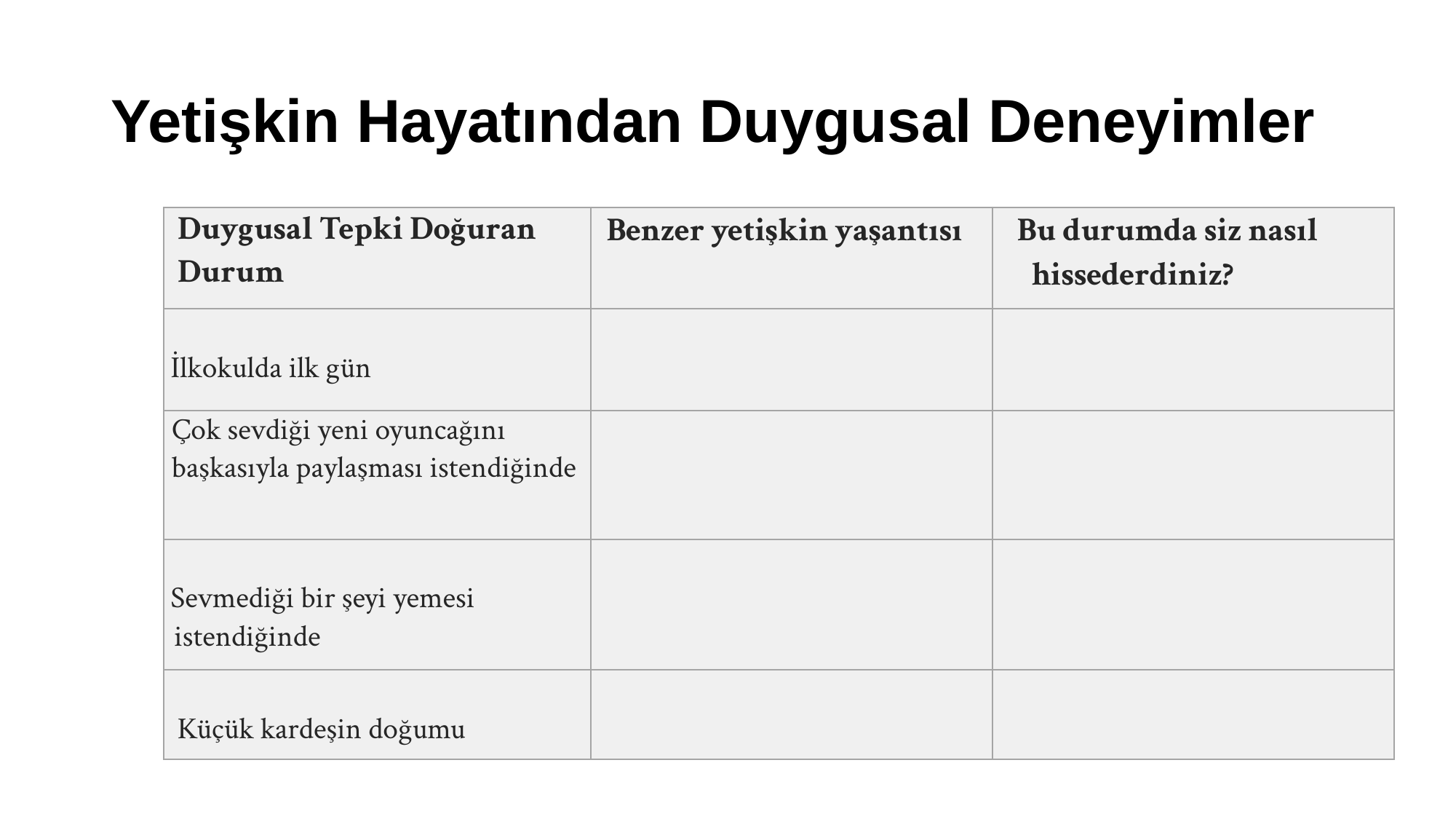

# Yetişkin Hayatından Duygusal Deneyimler
| Duygusal Tepki Doğuran Durum | Benzer yetişkin yaşantısı | Bu durumda siz nasıl hissederdiniz? |
| --- | --- | --- |
| İlkokulda ilk gün |  |  |
| Çok sevdiği yeni oyuncağını başkasıyla paylaşması istendiğinde |  |  |
| Sevmediği bir şeyi yemesi istendiğinde |  |  |
| Küçük kardeşin doğumu |  |  |